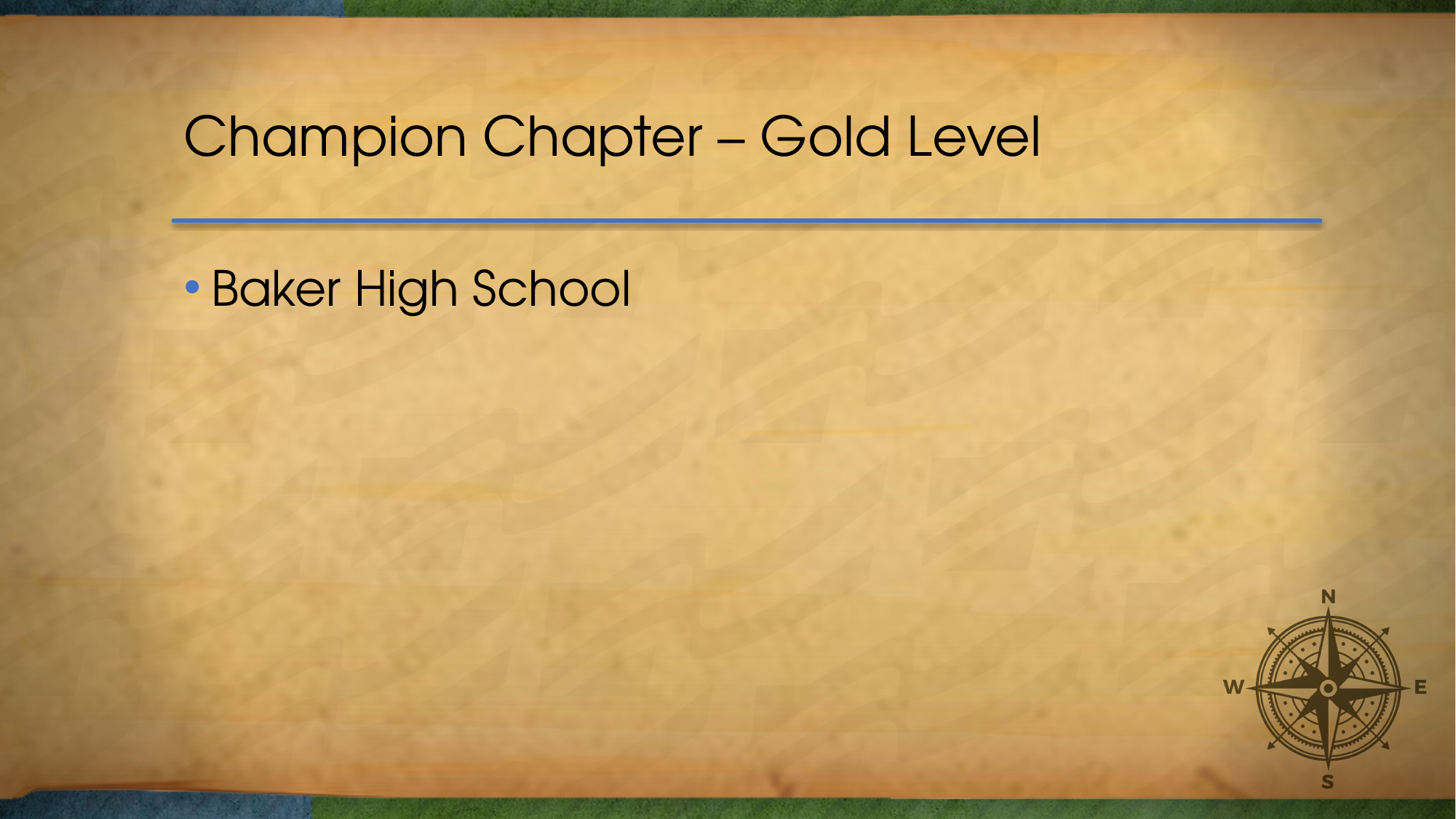

# Champion Chapter – Gold Level
Baker High School